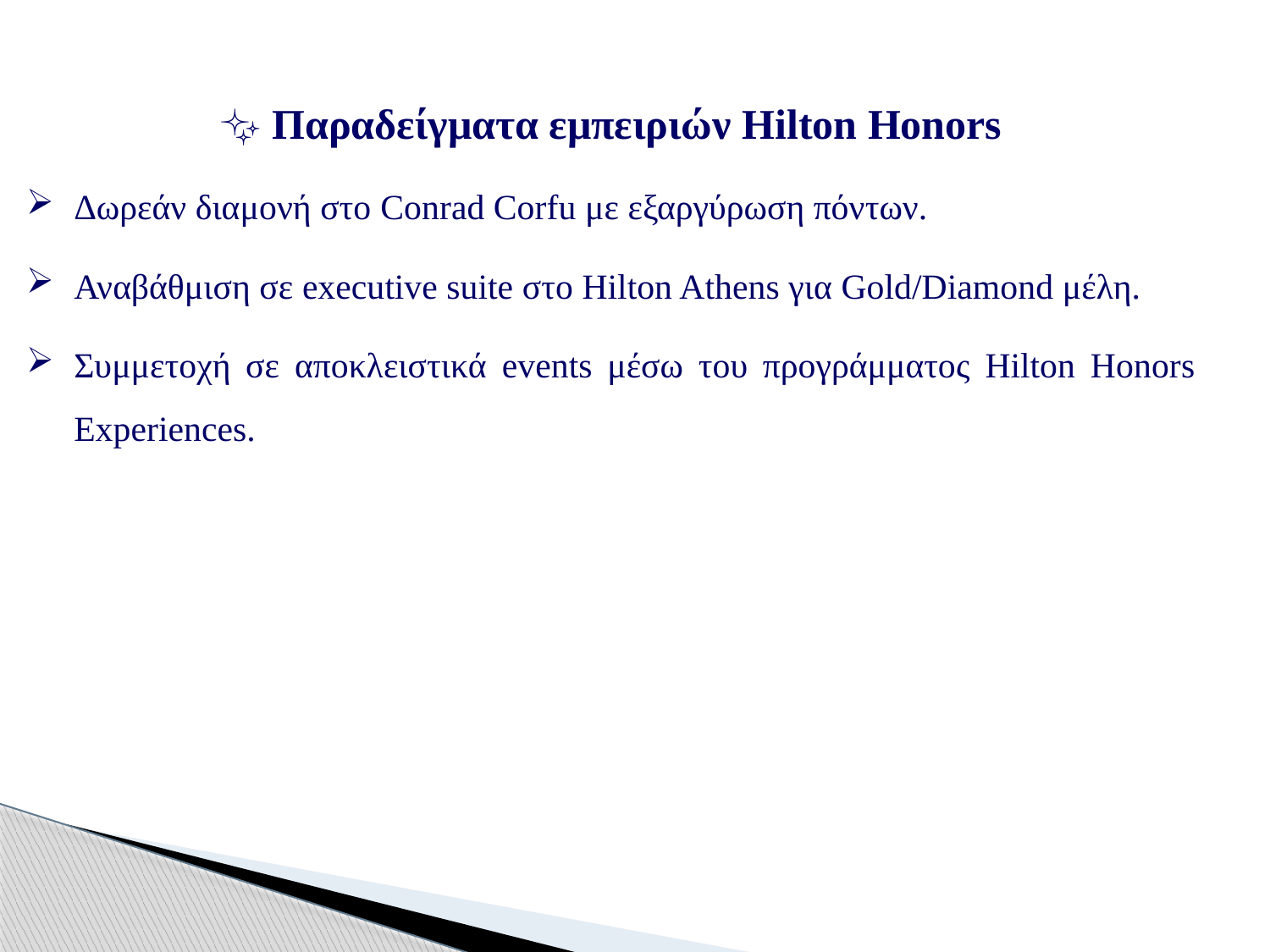

✨ Παραδείγματα εμπειριών Hilton Honors
Δωρεάν διαμονή στο Conrad Corfu με εξαργύρωση πόντων.
Αναβάθμιση σε executive suite στο Hilton Athens για Gold/Diamond μέλη.
Συμμετοχή σε αποκλειστικά events μέσω του προγράμματος Hilton Honors Experiences.